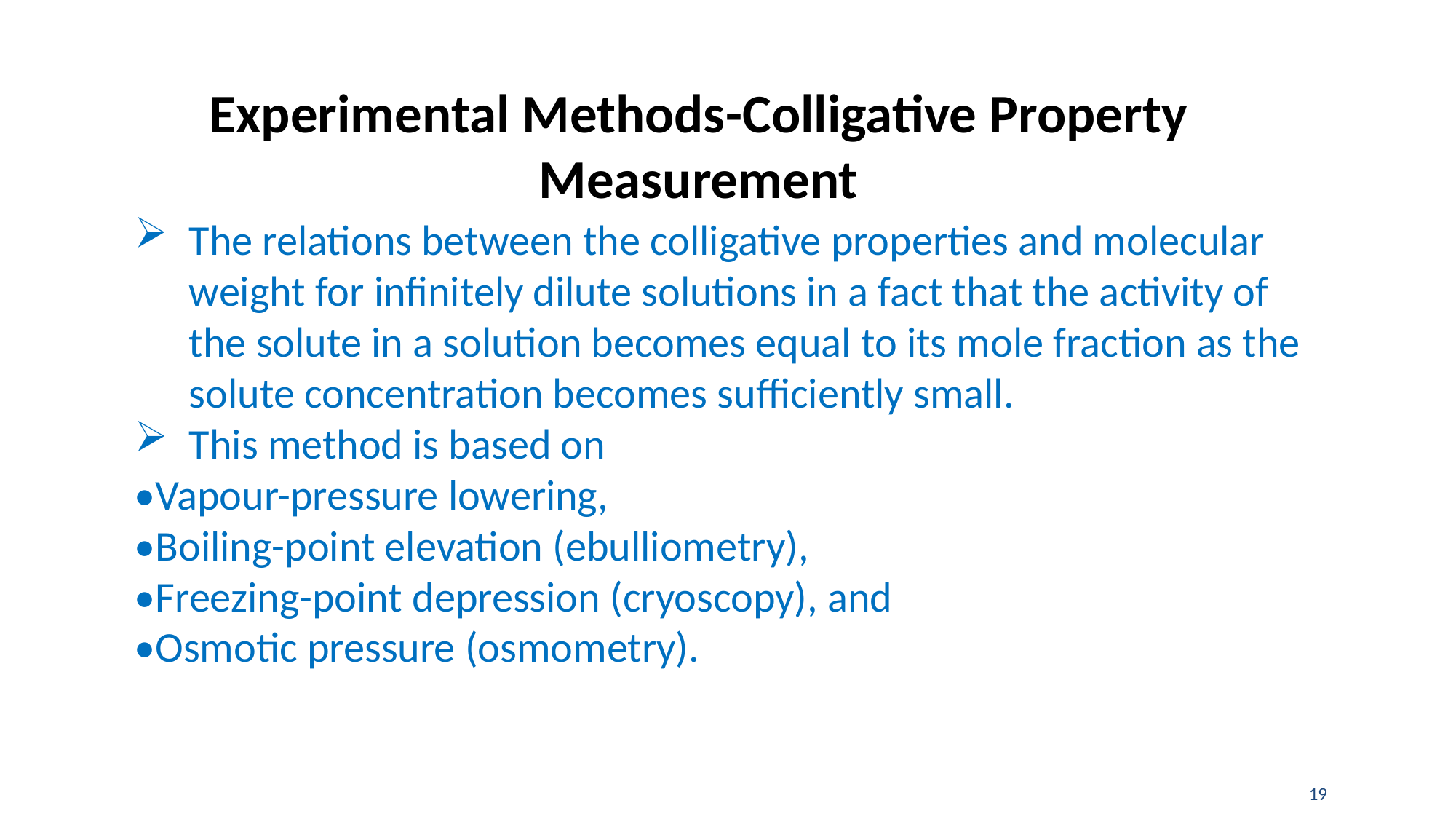

# Experimental Methods-Colligative Property Measurement
The relations between the colligative properties and molecular weight for infinitely dilute solutions in a fact that the activity of the solute in a solution becomes equal to its mole fraction as the solute concentration becomes sufficiently small.
This method is based on
•Vapour-pressure lowering,
•Boiling-point elevation (ebulliometry),
•Freezing-point depression (cryoscopy), and
•Osmotic pressure (osmometry).
19